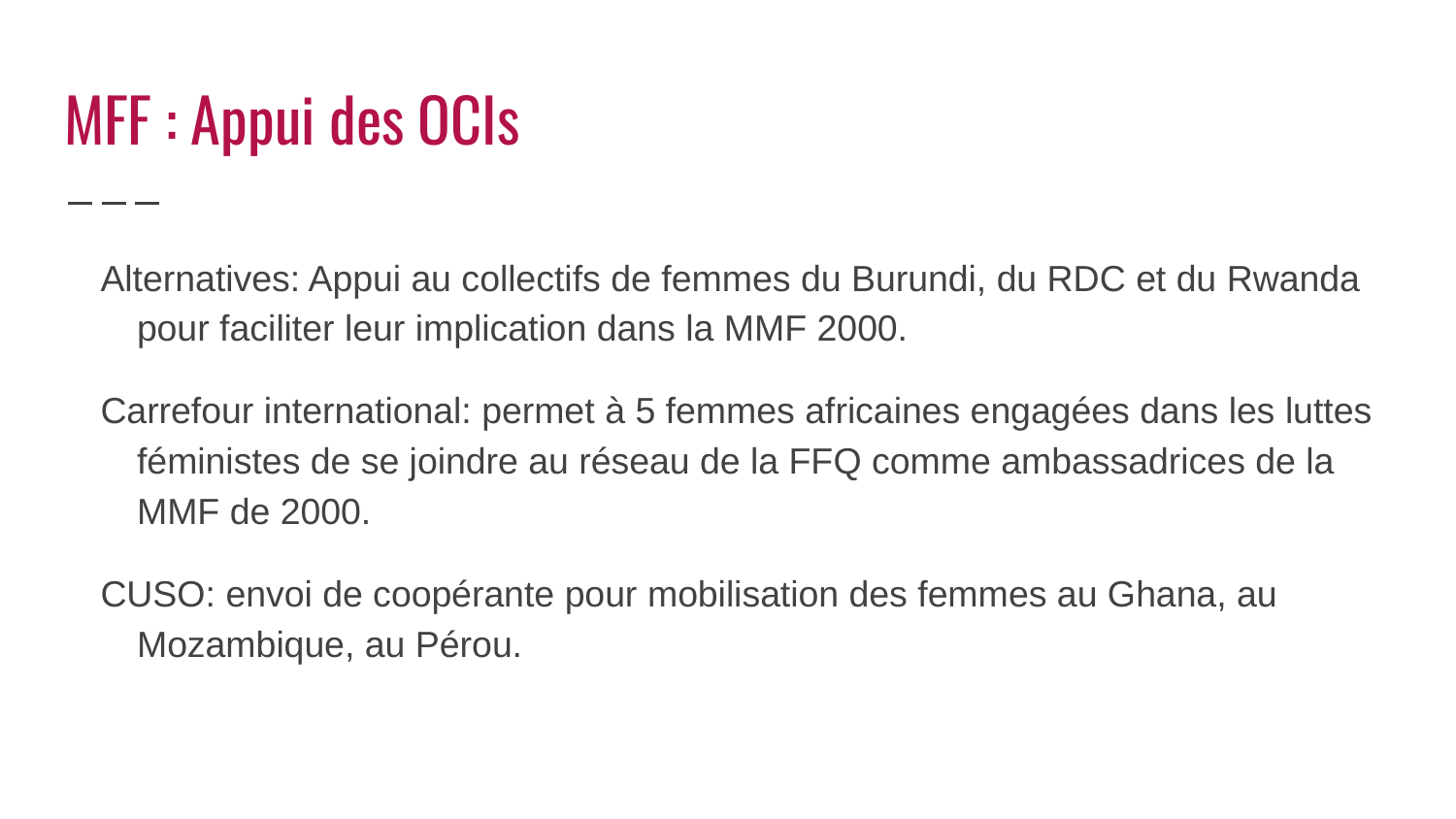

# MFF : Appui des OCIs
Alternatives: Appui au collectifs de femmes du Burundi, du RDC et du Rwanda pour faciliter leur implication dans la MMF 2000.
Carrefour international: permet à 5 femmes africaines engagées dans les luttes féministes de se joindre au réseau de la FFQ comme ambassadrices de la MMF de 2000.
CUSO: envoi de coopérante pour mobilisation des femmes au Ghana, au Mozambique, au Pérou.